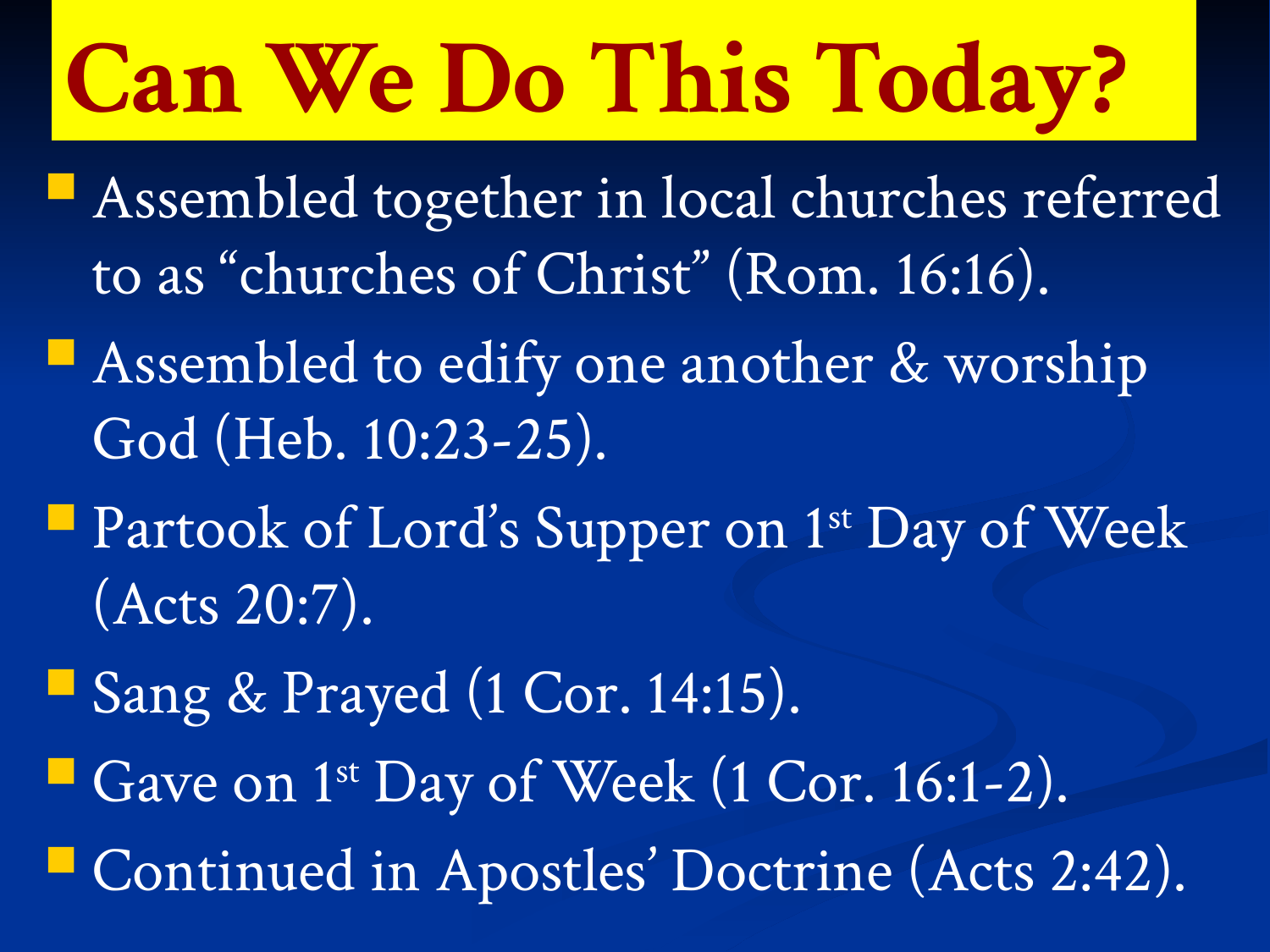

Can We Do This Today?
# What Did These People Do?
Assembled together in local churches referred to as “churches of Christ” (Rom. 16:16).
Assembled to edify one another & worship God (Heb. 10:23-25).
Partook of Lord’s Supper on 1st Day of Week (Acts 20:7).
Sang & Prayed (1 Cor. 14:15).
Gave on 1st Day of Week (1 Cor. 16:1-2).
Continued in Apostles’ Doctrine (Acts 2:42).